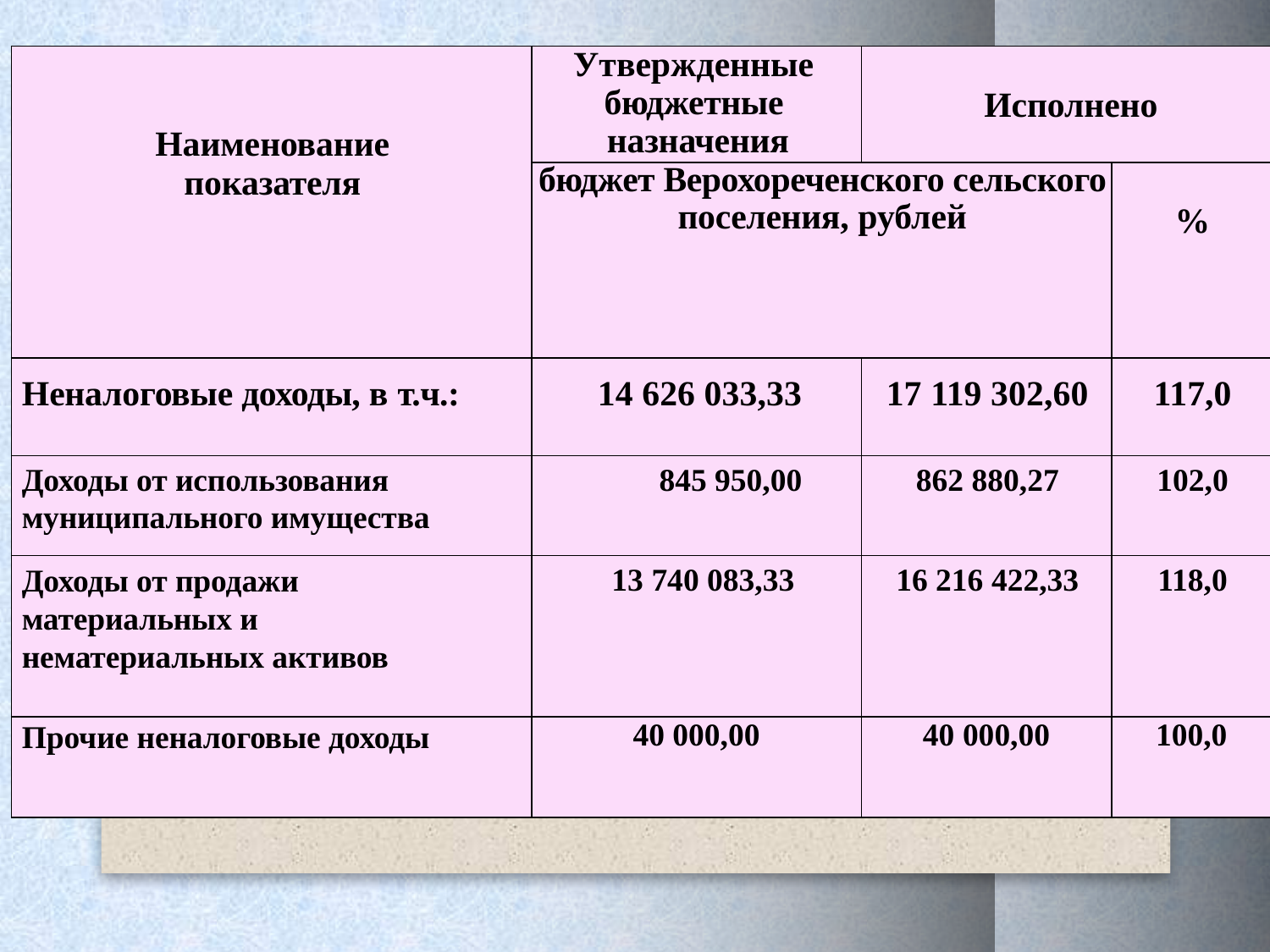

| Наименование показателя | Утвержденные бюджетные назначения | Исполнено |  |
| --- | --- | --- | --- |
|  | бюджет Верохореченского сельского поселения, рублей |  | % |
| Неналоговые доходы, в т.ч.: | 14 626 033,33 | 17 119 302,60 | 117,0 |
| Доходы от использования муниципального имущества | 845 950,00 | 862 880,27 | 102,0 |
| Доходы от продажи материальных и нематериальных активов | 13 740 083,33 | 16 216 422,33 | 118,0 |
| Прочие неналоговые доходы | 40 000,00 | 40 000,00 | 100,0 |